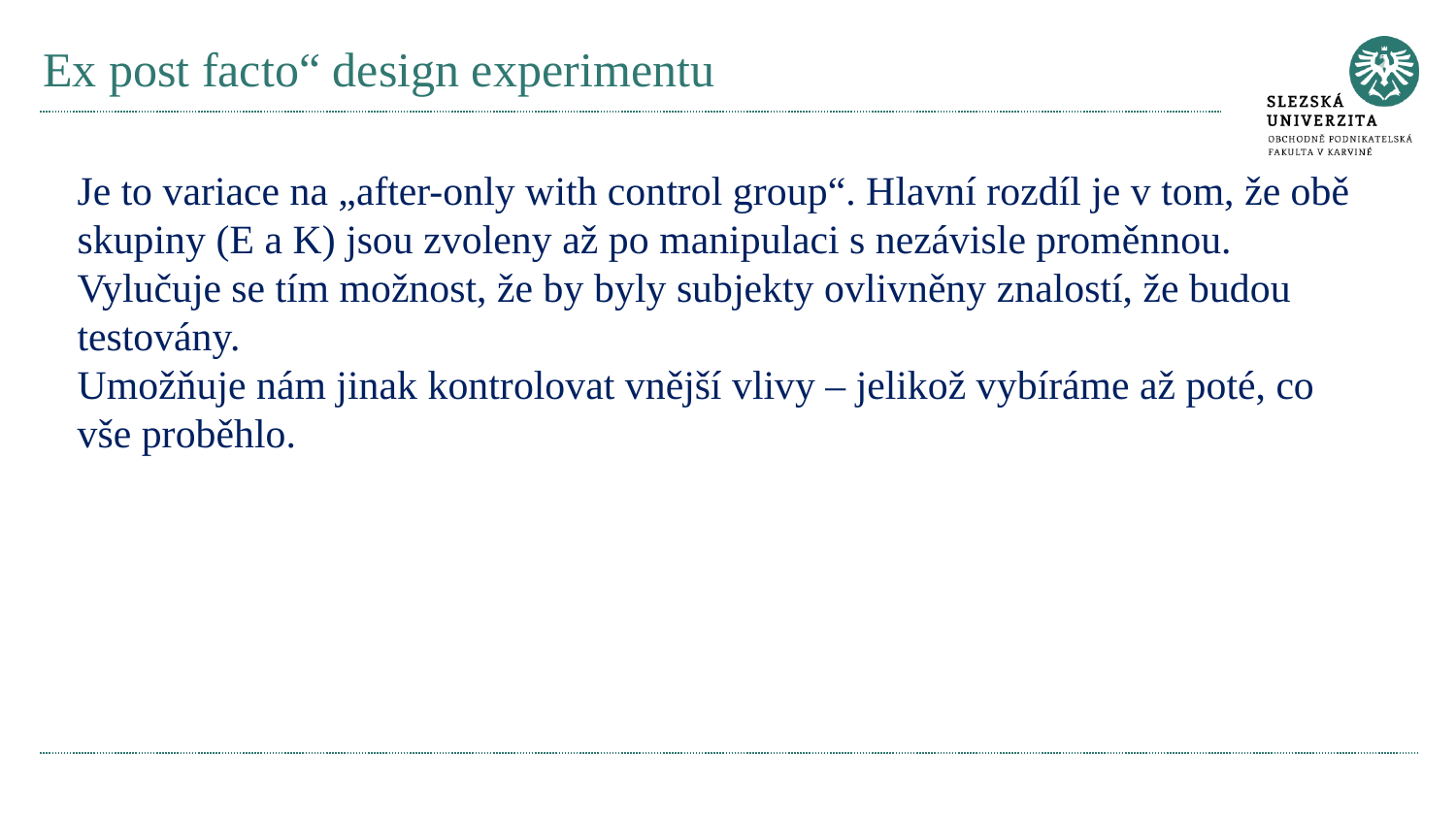

# Ex post facto“ design experimentu
Je to variace na „after-only with control group“. Hlavní rozdíl je v tom, že obě skupiny (E a K) jsou zvoleny až po manipulaci s nezávisle proměnnou.
Vylučuje se tím možnost, že by byly subjekty ovlivněny znalostí, že budou testovány.
Umožňuje nám jinak kontrolovat vnější vlivy – jelikož vybíráme až poté, co vše proběhlo.